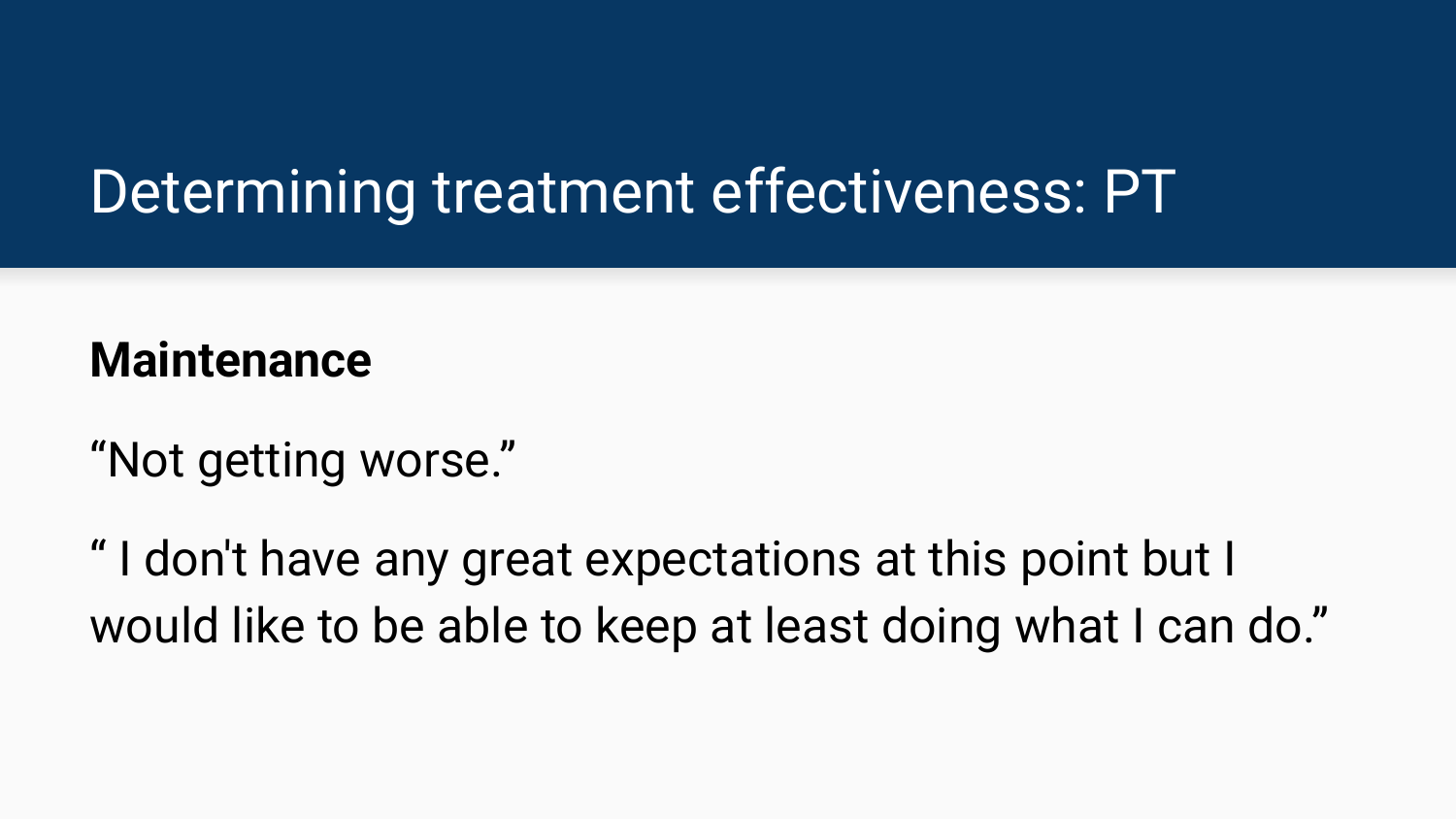

# Determining treatment effectiveness: PT
Maintenance
“Not getting worse.”
“ I don't have any great expectations at this point but I would like to be able to keep at least doing what I can do.”